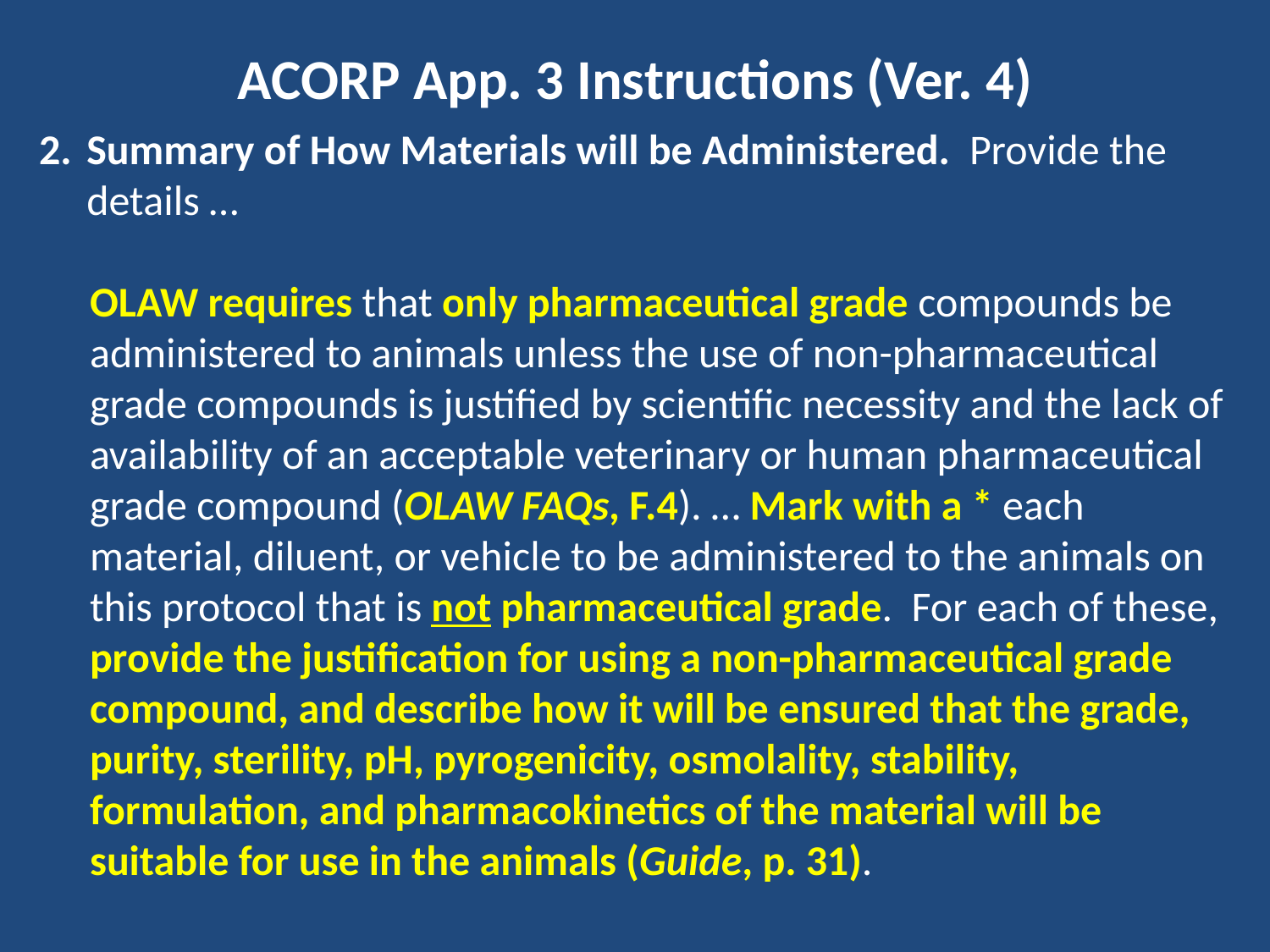

# ACORP App. 3 Instructions (Ver. 4)
Summary of How Materials will be Administered.  Provide the details …

OLAW requires that only pharmaceutical grade compounds be administered to animals unless the use of non-pharmaceutical grade compounds is justified by scientific necessity and the lack of availability of an acceptable veterinary or human pharmaceutical grade compound (OLAW FAQs, F.4). … Mark with a * each material, diluent, or vehicle to be administered to the animals on this protocol that is not pharmaceutical grade.  For each of these, provide the justification for using a non-pharmaceutical grade compound, and describe how it will be ensured that the grade, purity, sterility, pH, pyrogenicity, osmolality, stability, formulation, and pharmacokinetics of the material will be suitable for use in the animals (Guide, p. 31).